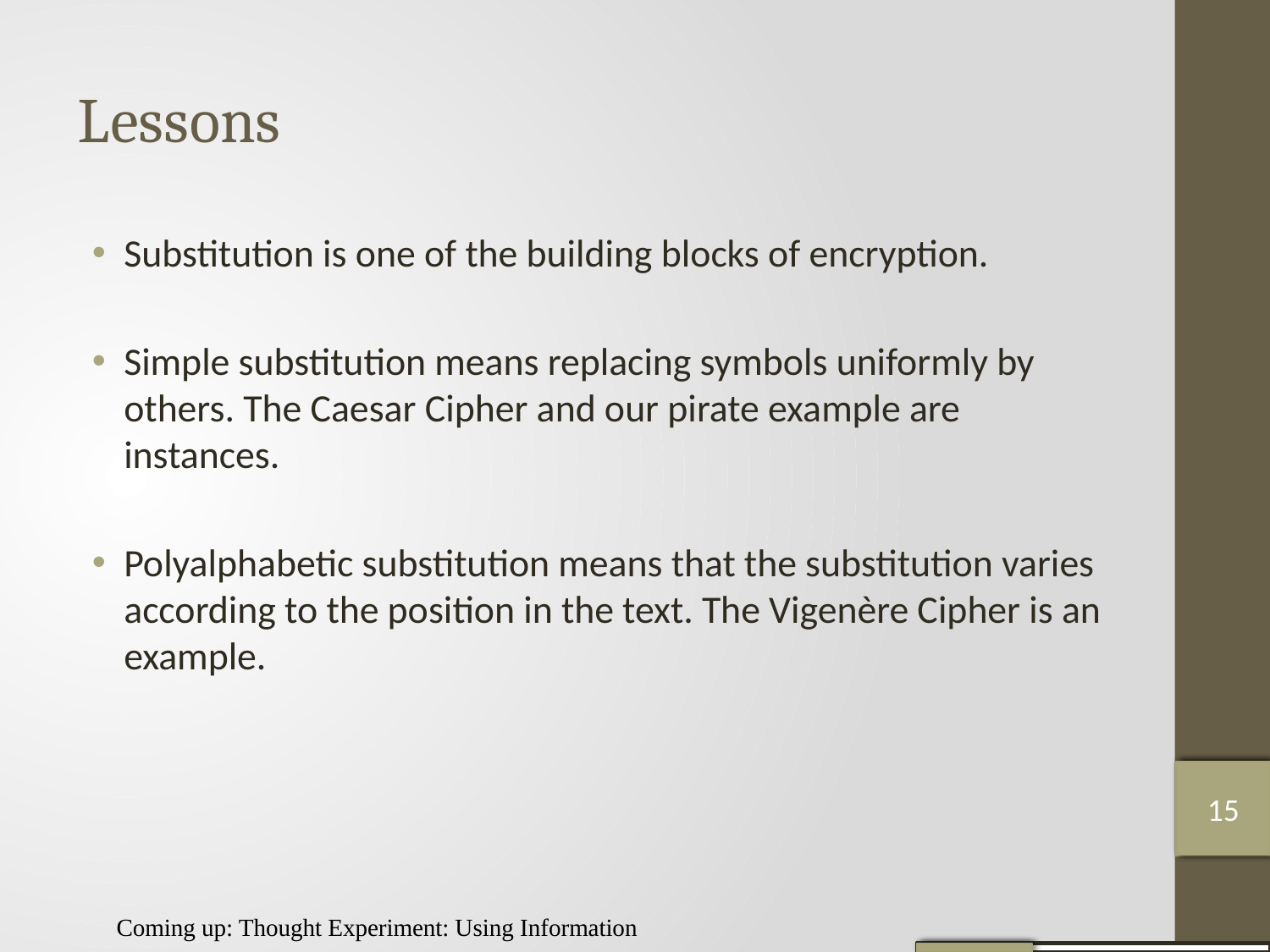

# Lessons
Substitution is one of the building blocks of encryption.

Simple substitution means replacing symbols uniformly by others. The Caesar Cipher and our pirate example are instances.

Polyalphabetic substitution means that the substitution varies according to the position in the text. The Vigenère Cipher is an example.
14
15
15
Coming up: Thought Experiment: Using Information